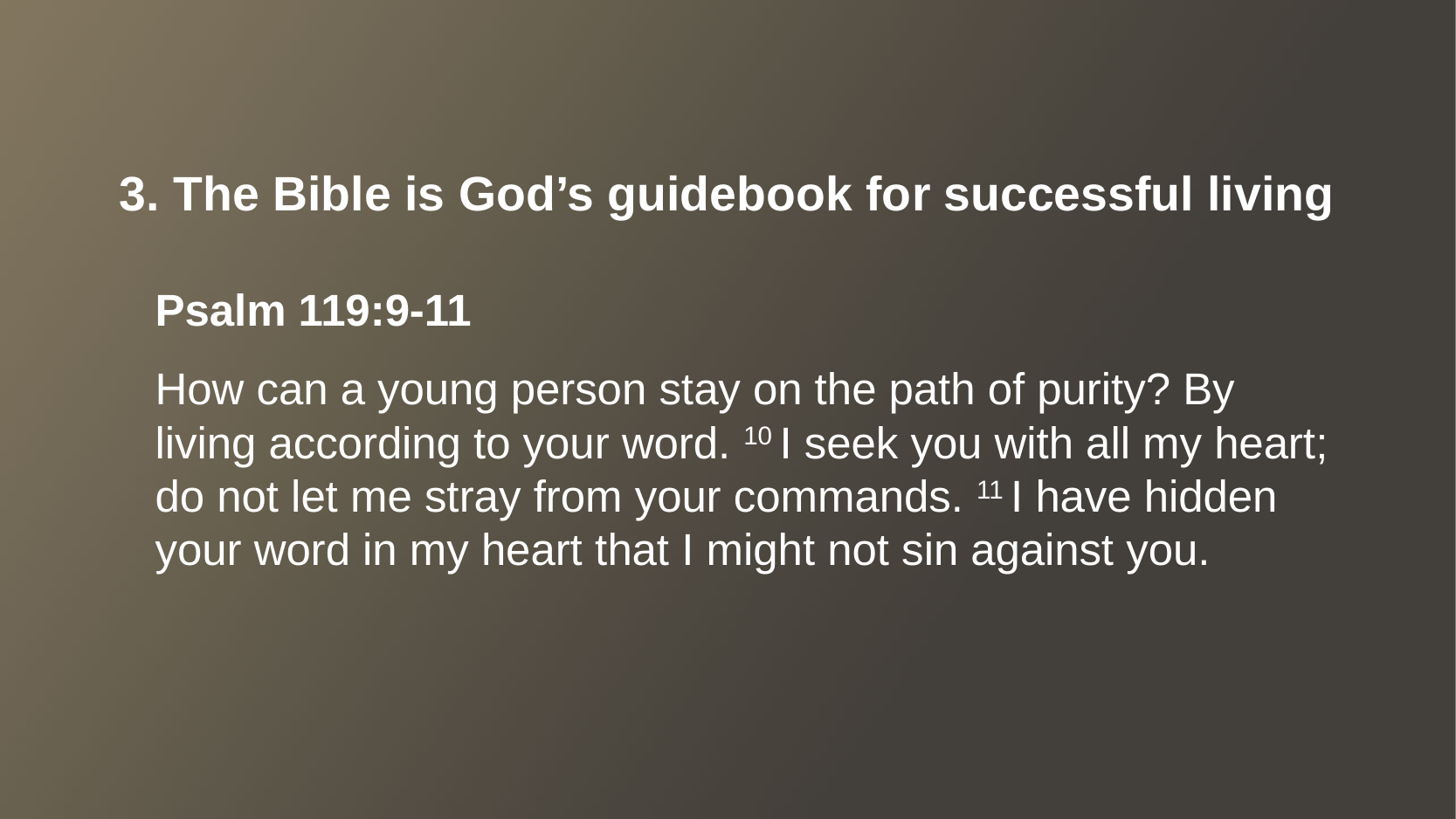

3. The Bible is God’s guidebook for successful living
Psalm 119:9-11

How can a young person stay on the path of purity? By living according to your word. 10 I seek you with all my heart; do not let me stray from your commands. 11 I have hidden your word in my heart that I might not sin against you.